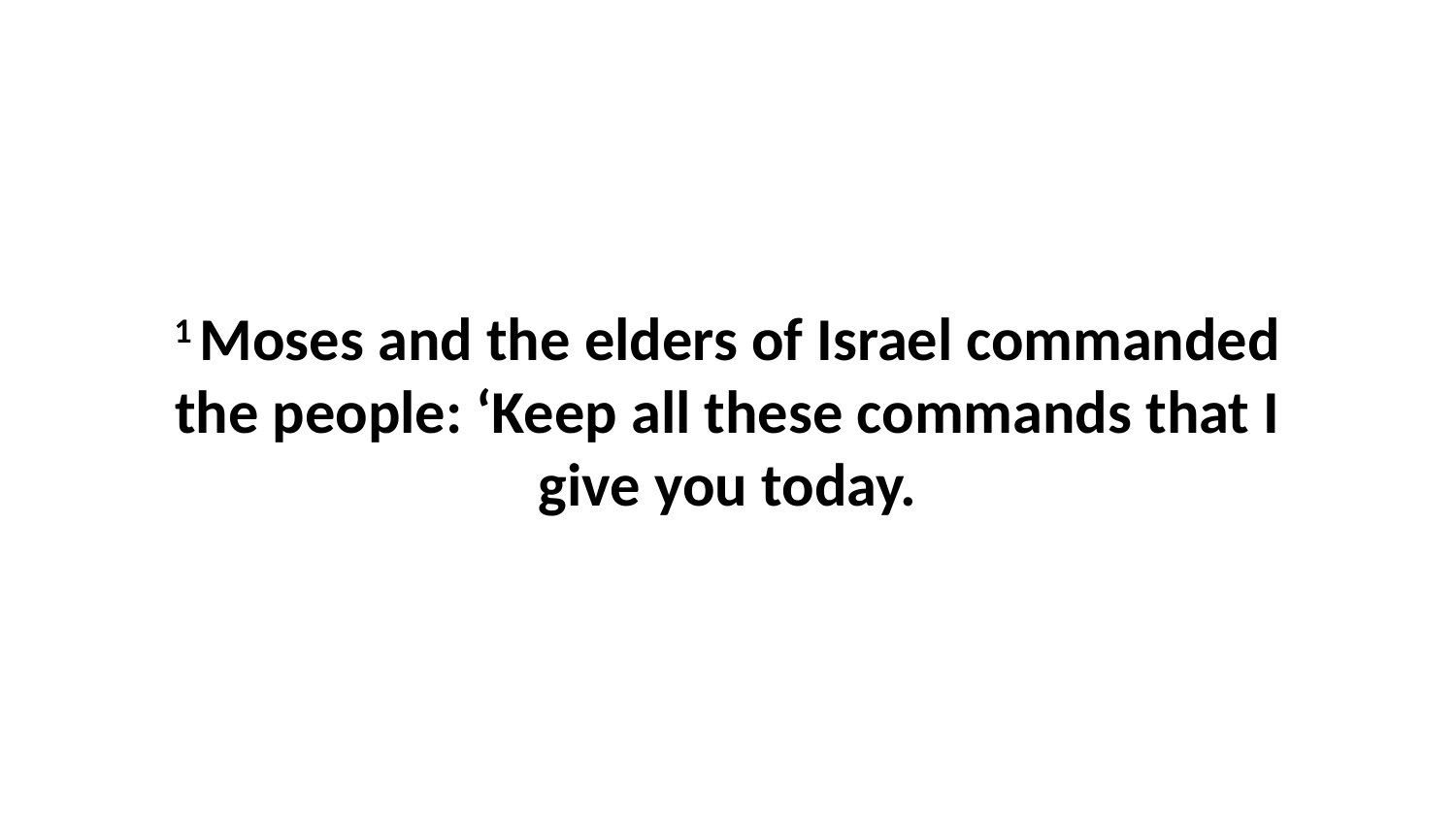

1 Moses and the elders of Israel commanded the people: ‘Keep all these commands that I give you today.